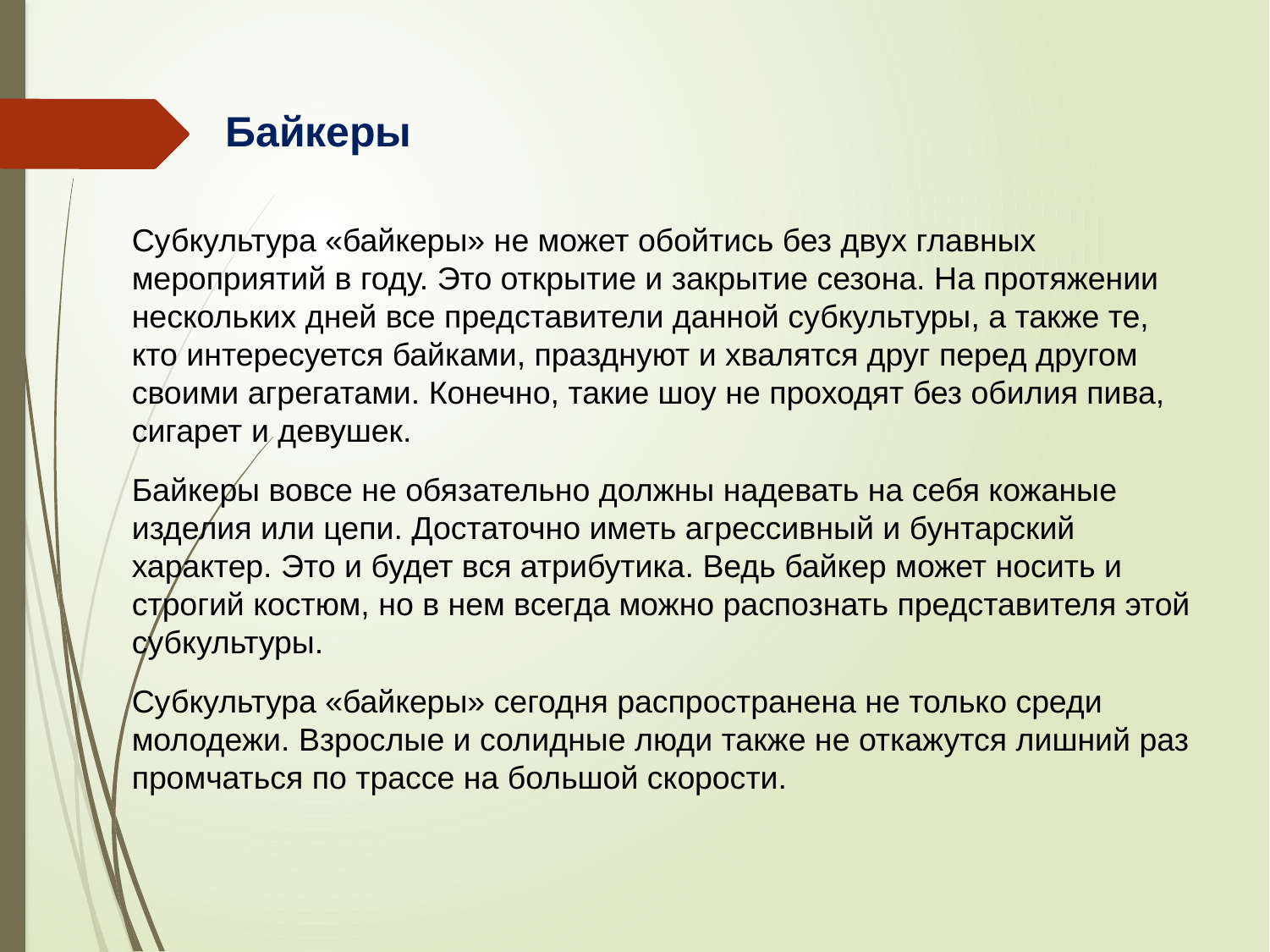

Байкеры
Субкультура «байкеры» не может обойтись без двух главных мероприятий в году. Это открытие и закрытие сезона. На протяжении нескольких дней все представители данной субкультуры, а также те, кто интересуется байками, празднуют и хвалятся друг перед другом своими агрегатами. Конечно, такие шоу не проходят без обилия пива, сигарет и девушек.
Байкеры вовсе не обязательно должны надевать на себя кожаные изделия или цепи. Достаточно иметь агрессивный и бунтарский характер. Это и будет вся атрибутика. Ведь байкер может носить и строгий костюм, но в нем всегда можно распознать представителя этой субкультуры.
Субкультура «байкеры» сегодня распространена не только среди молодежи. Взрослые и солидные люди также не откажутся лишний раз промчаться по трассе на большой скорости.